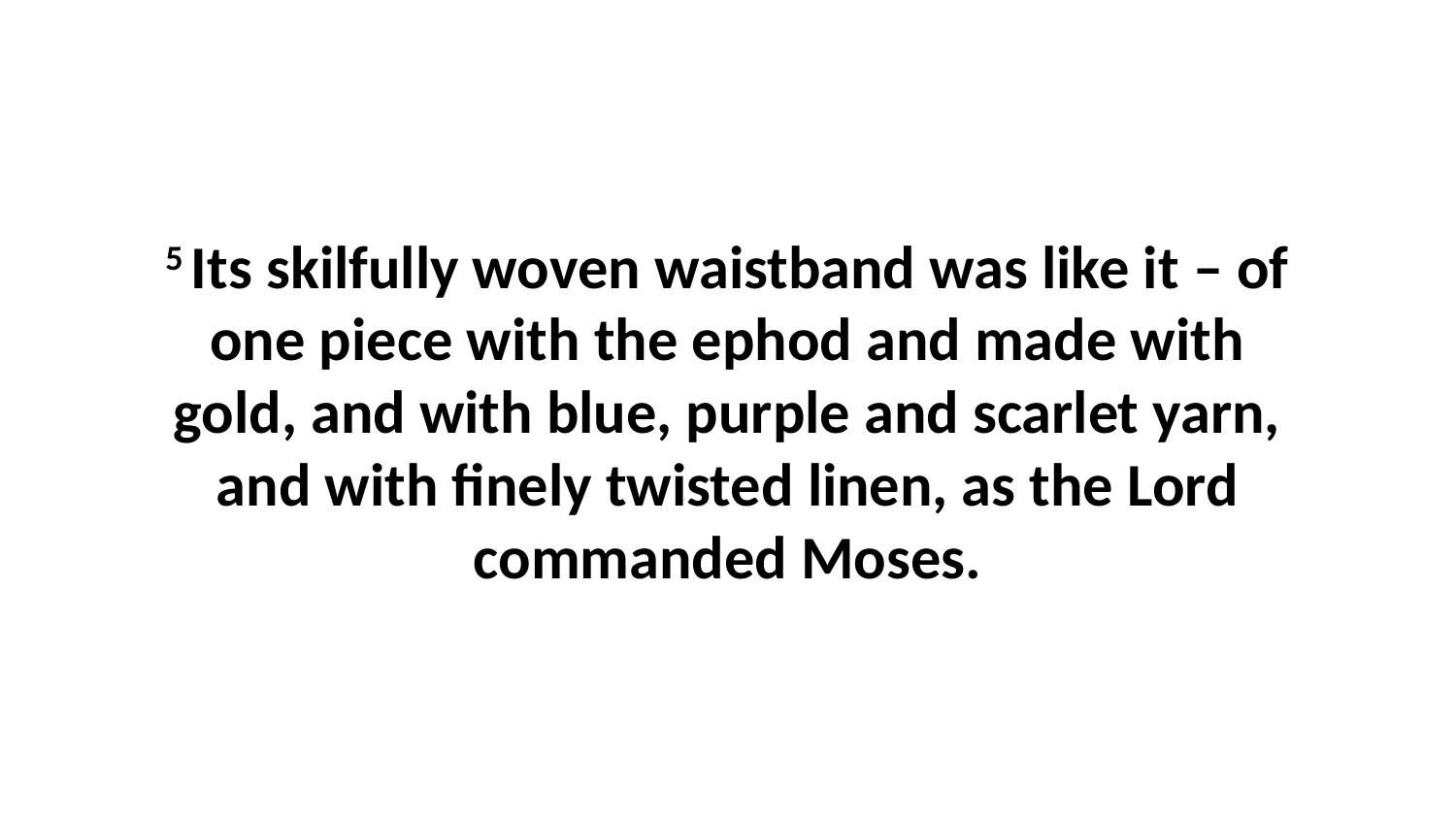

5 Its skilfully woven waistband was like it – of one piece with the ephod and made with gold, and with blue, purple and scarlet yarn, and with finely twisted linen, as the Lord commanded Moses.